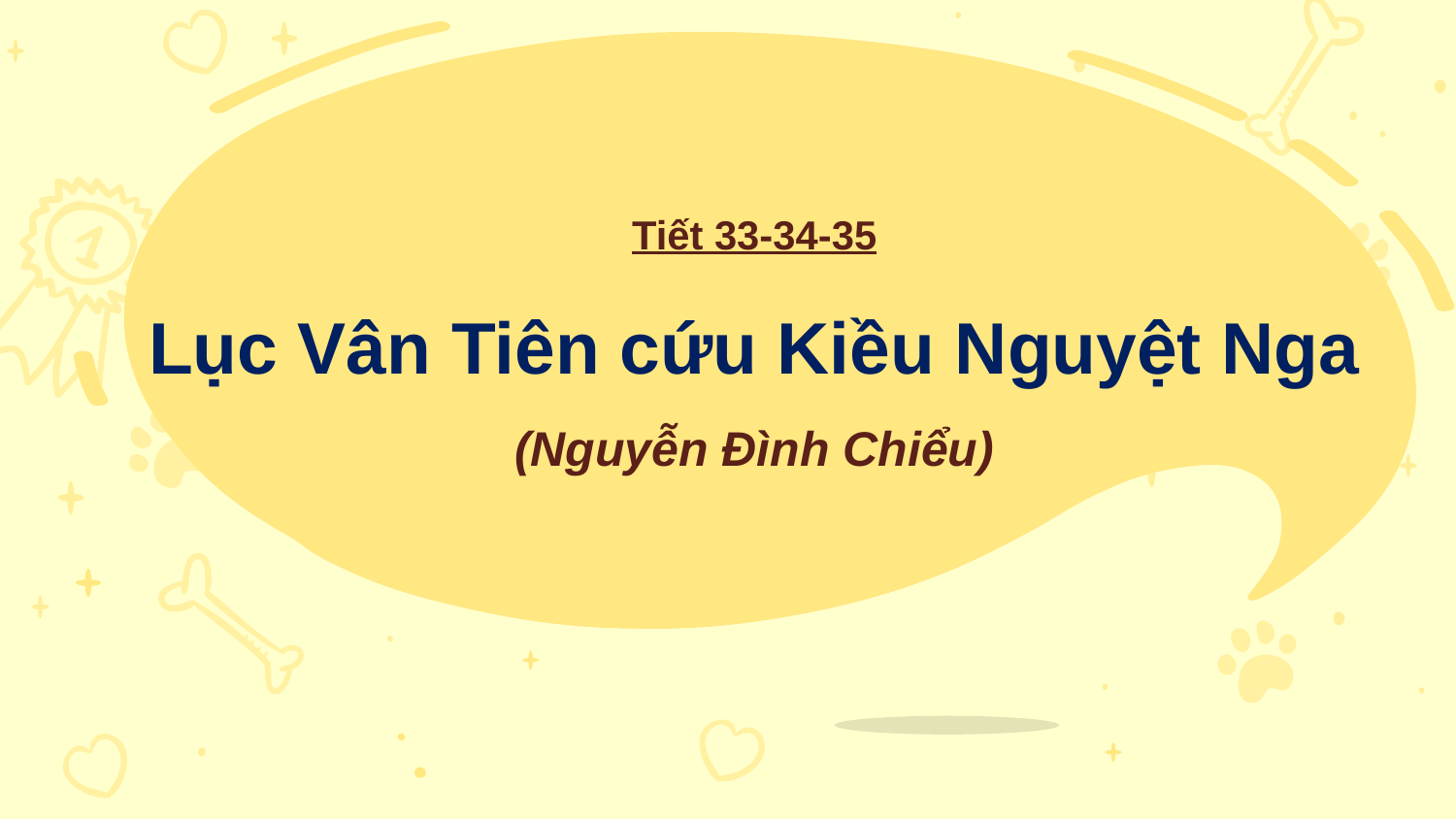

# Tiết 33-34-35 Lục Vân Tiên cứu Kiều Nguyệt Nga (Nguyễn Đình Chiểu)